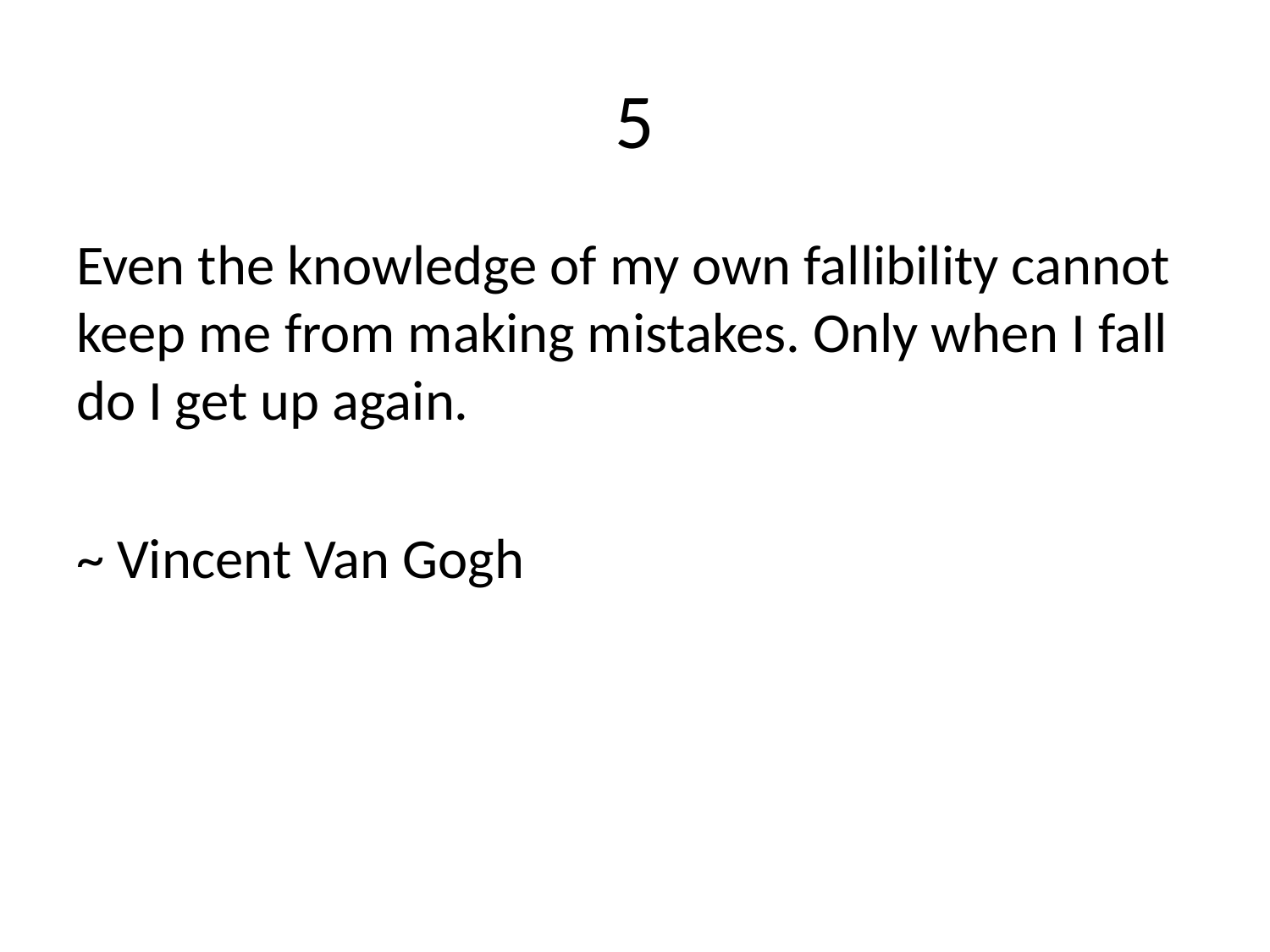

# 5
Even the knowledge of my own fallibility cannot keep me from making mistakes. Only when I fall do I get up again.

~ Vincent Van Gogh